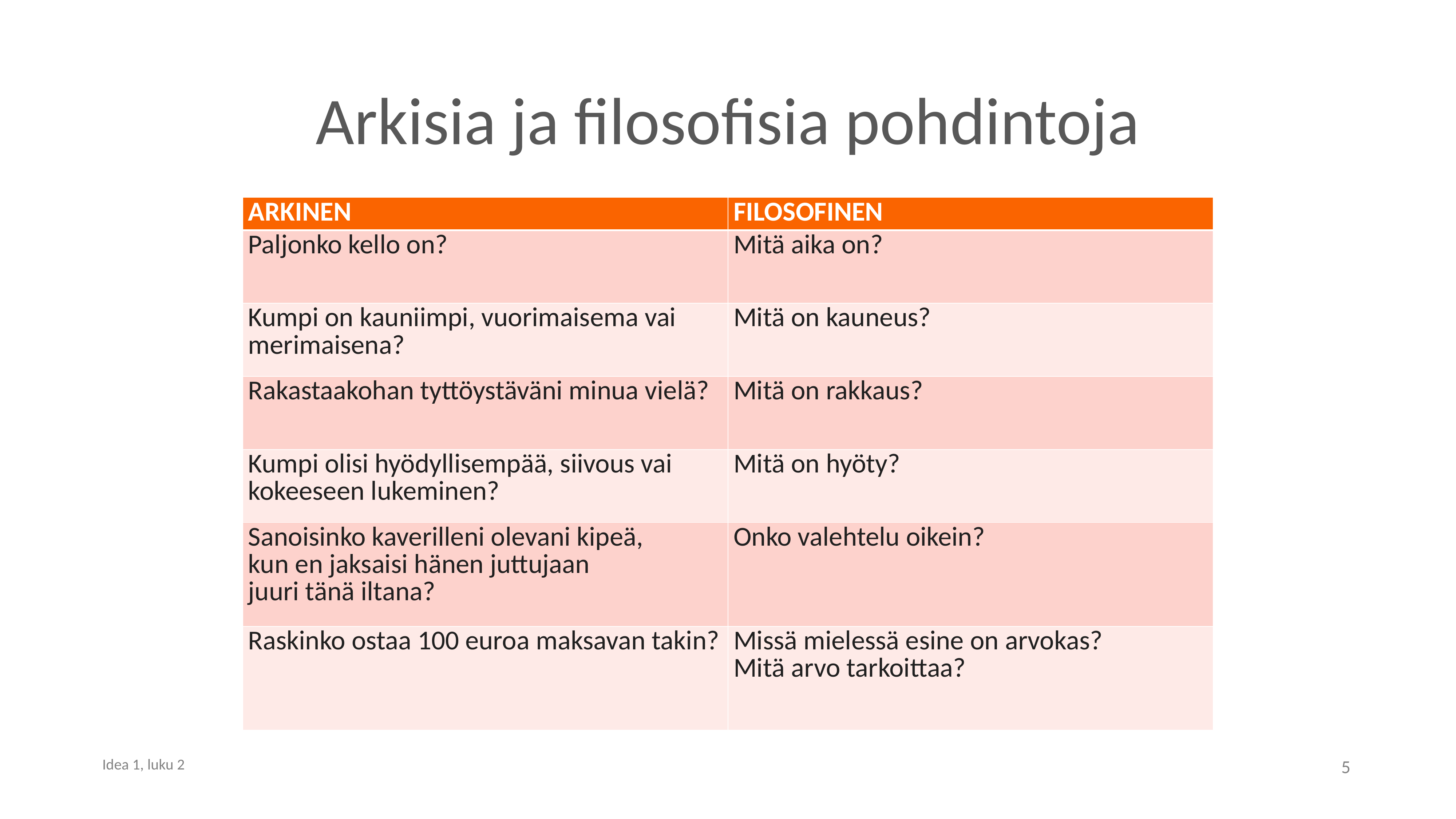

# Arkisia ja filosofisia pohdintoja
| ARKINEN | FILOSOFINEN |
| --- | --- |
| Paljonko kello on? | Mitä aika on? |
| Kumpi on kauniimpi, vuorimaisema vai merimaisena? | Mitä on kauneus? |
| Rakastaakohan tyttöystäväni minua vielä? | Mitä on rakkaus? |
| Kumpi olisi hyödyllisempää, siivous vai kokeeseen lukeminen? | Mitä on hyöty? |
| Sanoisinko kaverilleni olevani kipeä, kun en jaksaisi hänen juttujaan juuri tänä iltana? | Onko valehtelu oikein? |
| Raskinko ostaa 100 euroa maksavan takin? | Missä mielessä esine on arvokas? Mitä arvo tarkoittaa? |

5
Idea 1, luku 2